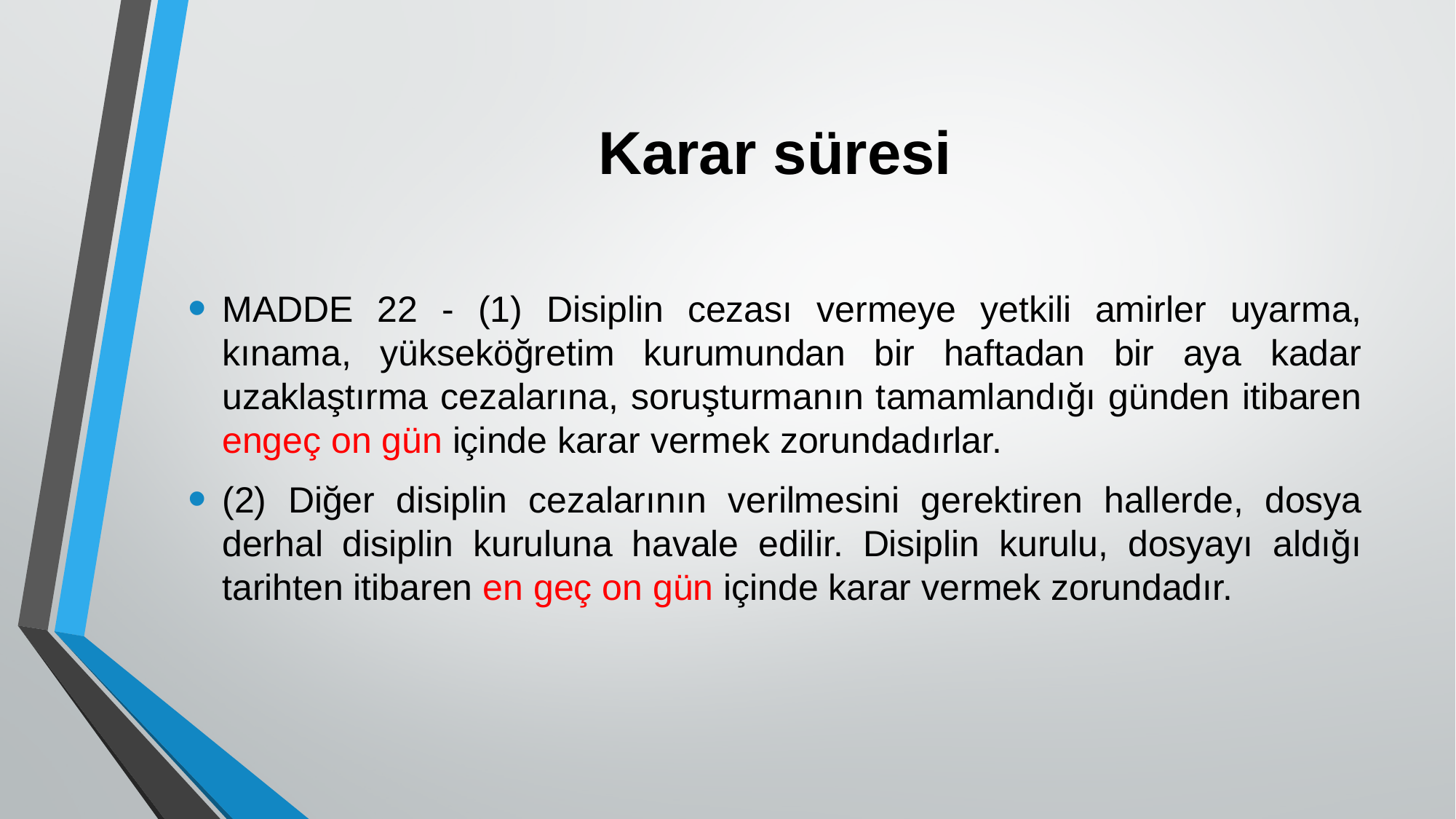

# Karar süresi
MADDE 22 - (1) Disiplin cezası vermeye yetkili amirler uyarma, kınama, yükseköğretim kurumundan bir haftadan bir aya kadar uzaklaştırma cezalarına, soruşturmanın tamamlandığı günden itibaren engeç on gün içinde karar vermek zorundadırlar.
(2) Diğer disiplin cezalarının verilmesini gerektiren hallerde, dosya derhal disiplin kuruluna havale edilir. Disiplin kurulu, dosyayı aldığı tarihten itibaren en geç on gün içinde karar vermek zorundadır.